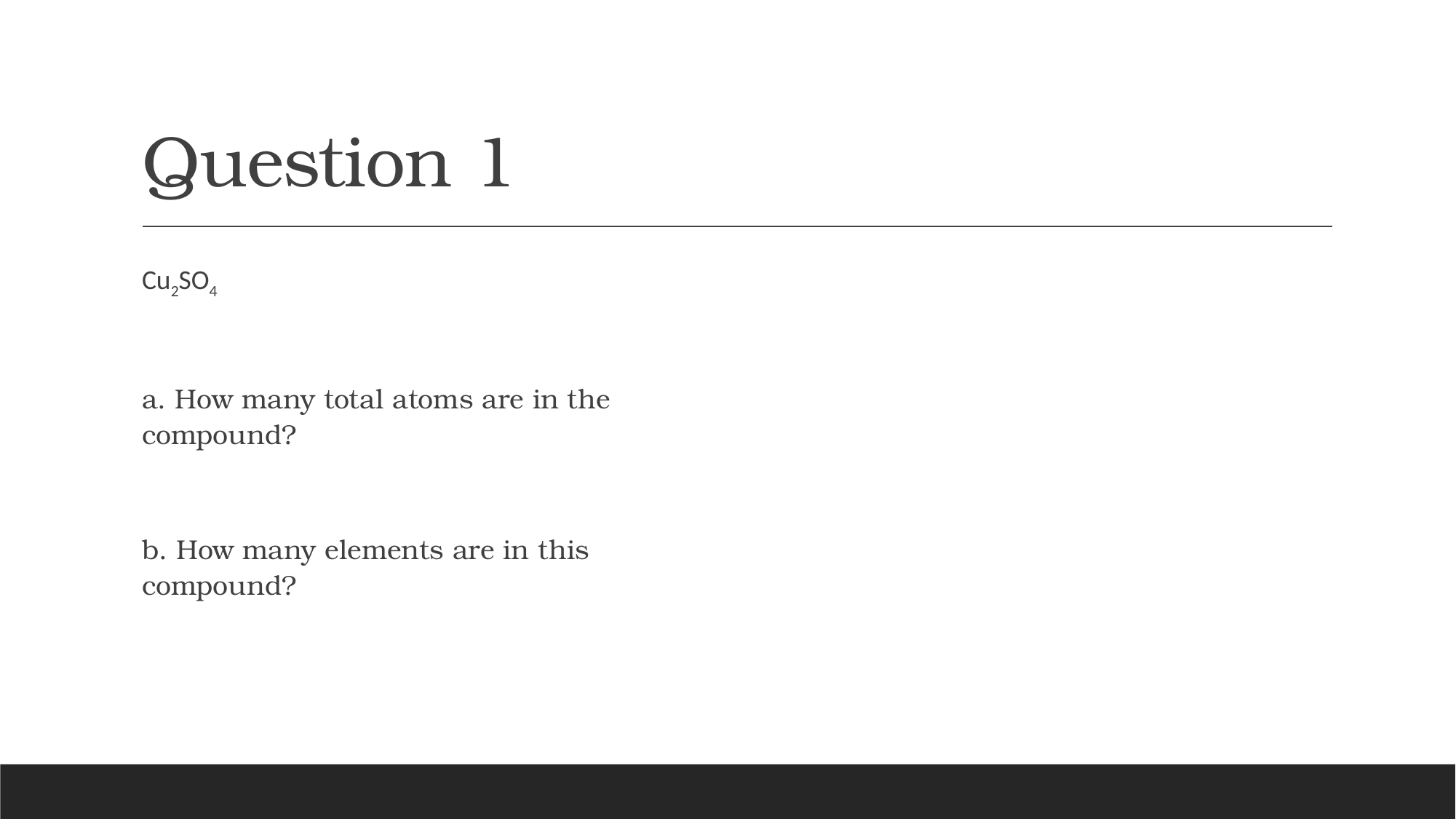

# Question 1
Cu2SO4

a. How many total atoms are in the compound?

b. How many elements are in this compound?